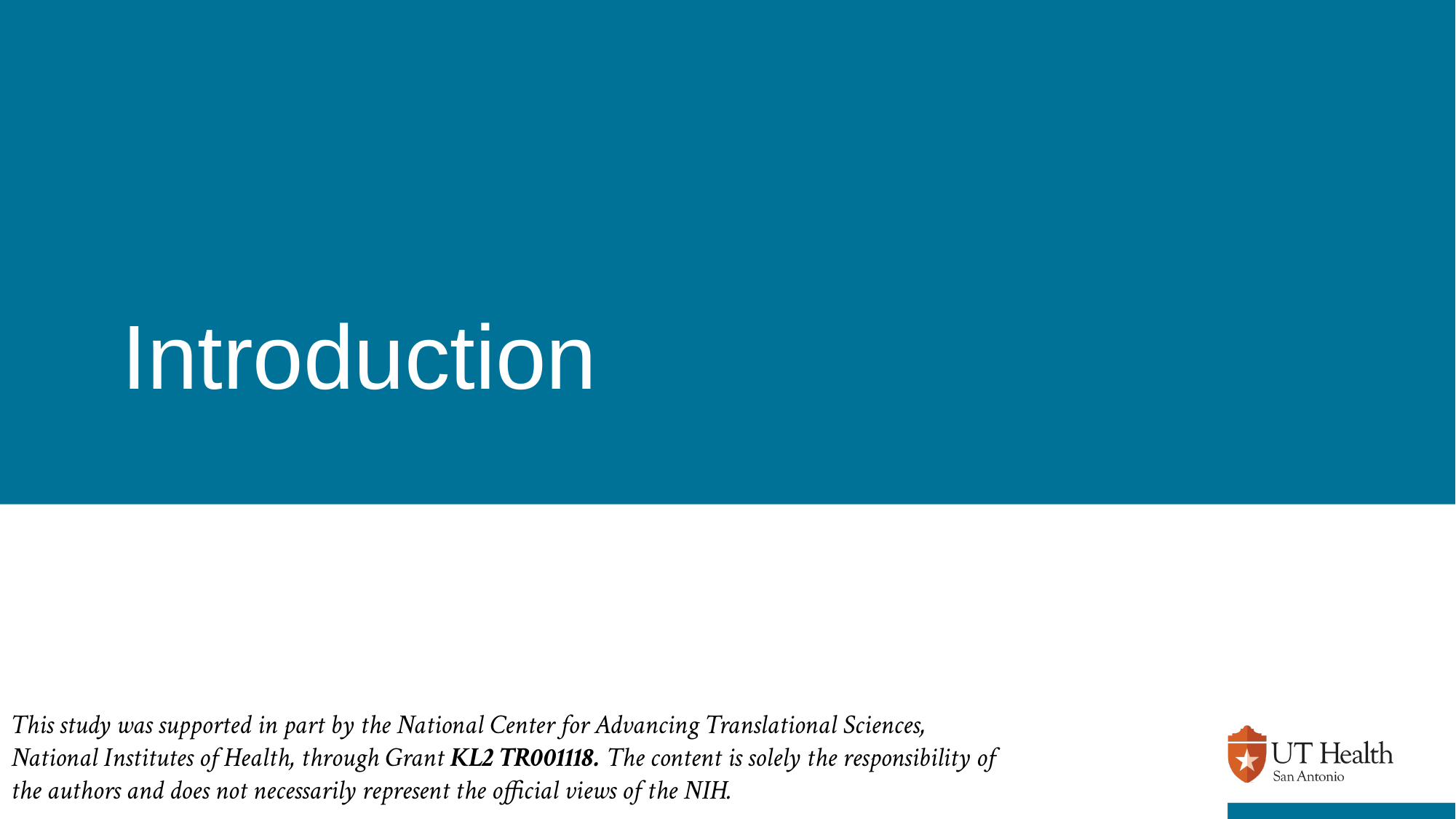

Introduction
This study was supported in part by the National Center for Advancing Translational Sciences, National Institutes of Health, through Grant KL2 TR001118. The content is solely the responsibility of the authors and does not necessarily represent the official views of the NIH.